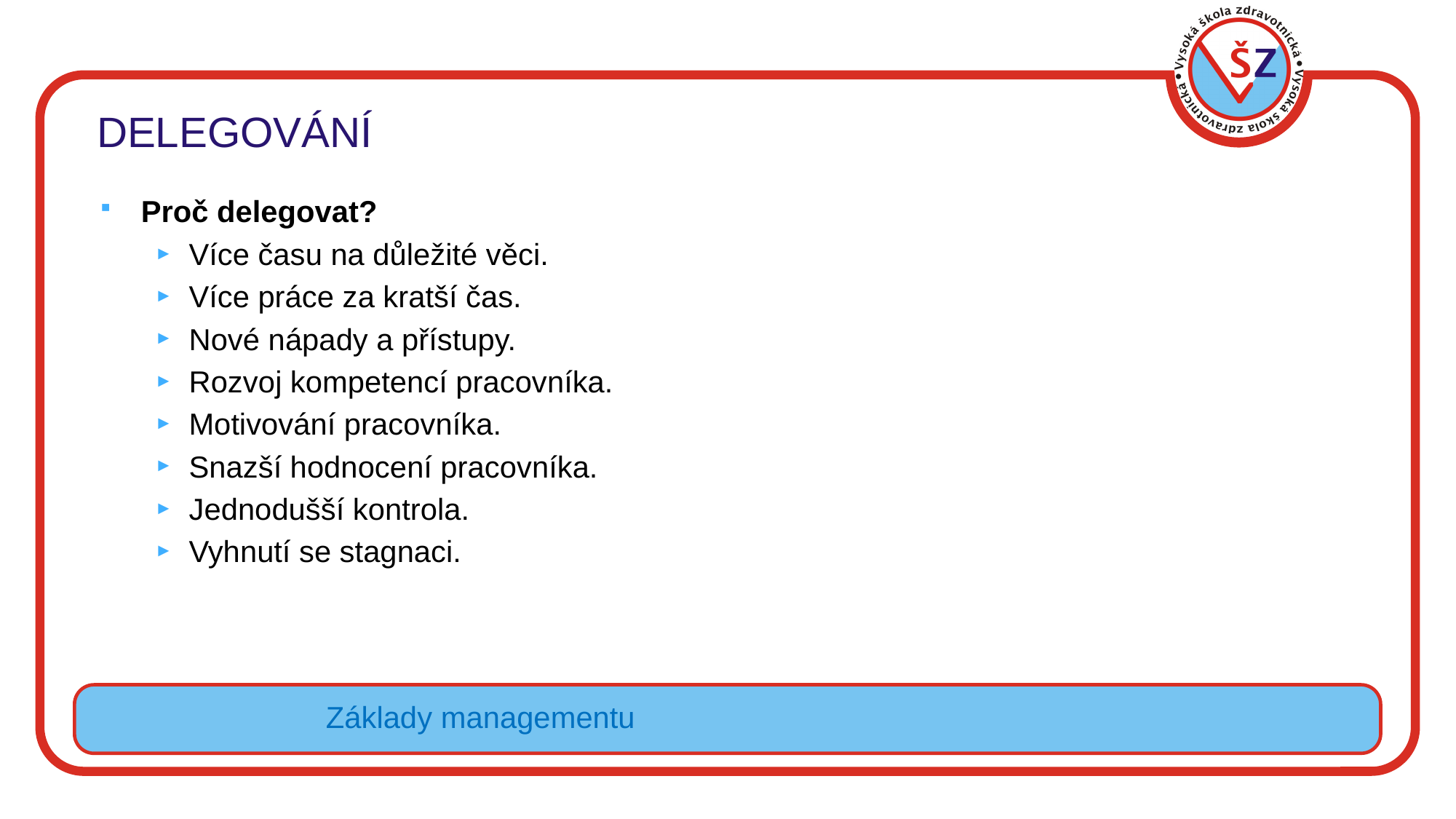

# DELEGOVÁNÍ
Proč delegovat?
Více času na důležité věci.
Více práce za kratší čas.
Nové nápady a přístupy.
Rozvoj kompetencí pracovníka.
Motivování pracovníka.
Snazší hodnocení pracovníka.
Jednodušší kontrola.
Vyhnutí se stagnaci.
Základy managementu